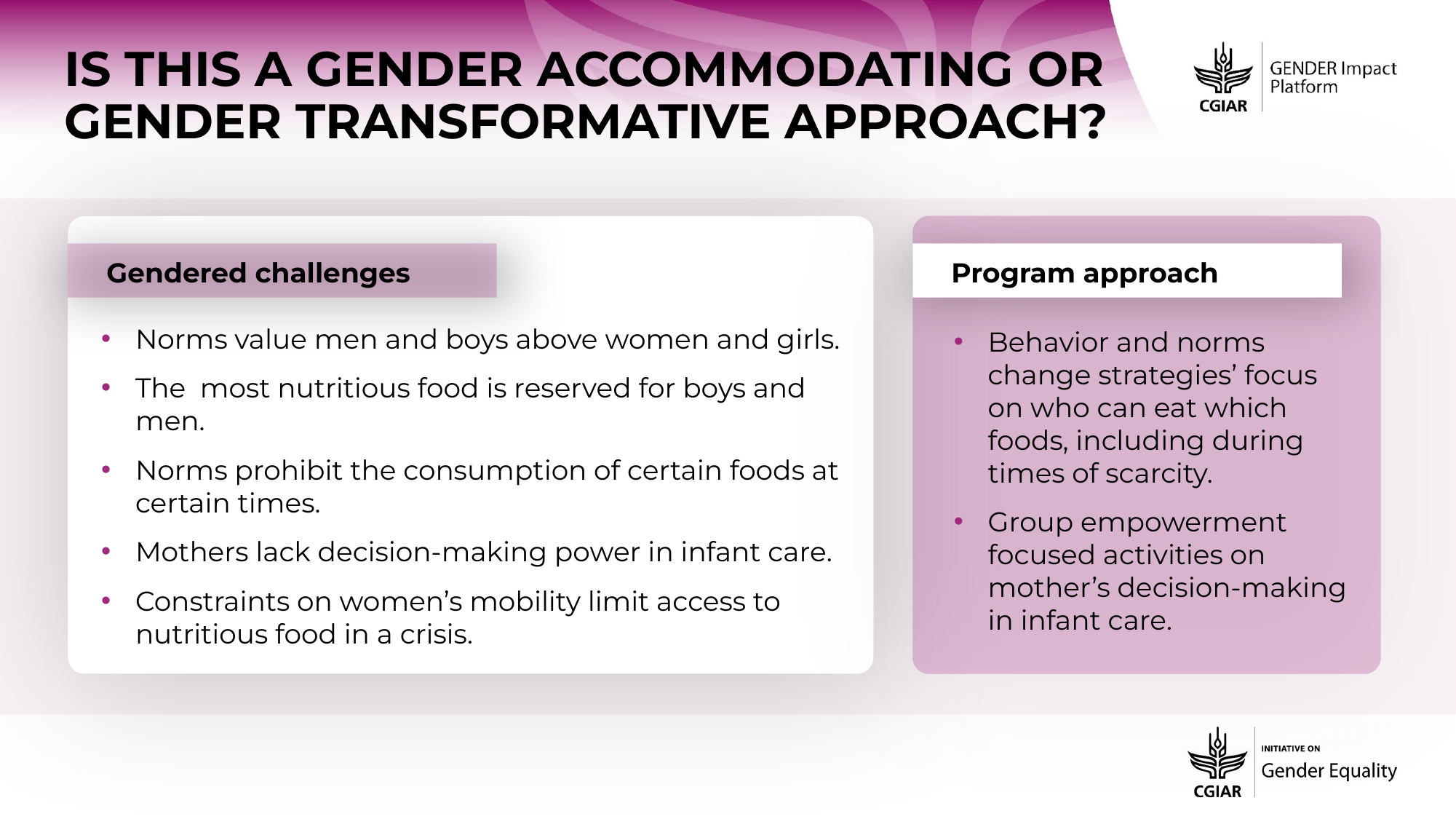

Is this a gender accommodating or gender transformative approach?

Program approach
Behavior and norms change strategies’ focus on who can eat which foods, including during times of scarcity.

Group empowerment focused activities on mother’s decision-making in infant care.

Gendered challenges
Norms value men and boys above women and girls.

The  most nutritious food is reserved for boys and men.

Norms prohibit the consumption of certain foods at certain times.

Mothers lack decision-making power in infant care.

Constraints on women’s mobility limit access to nutritious food in a crisis.